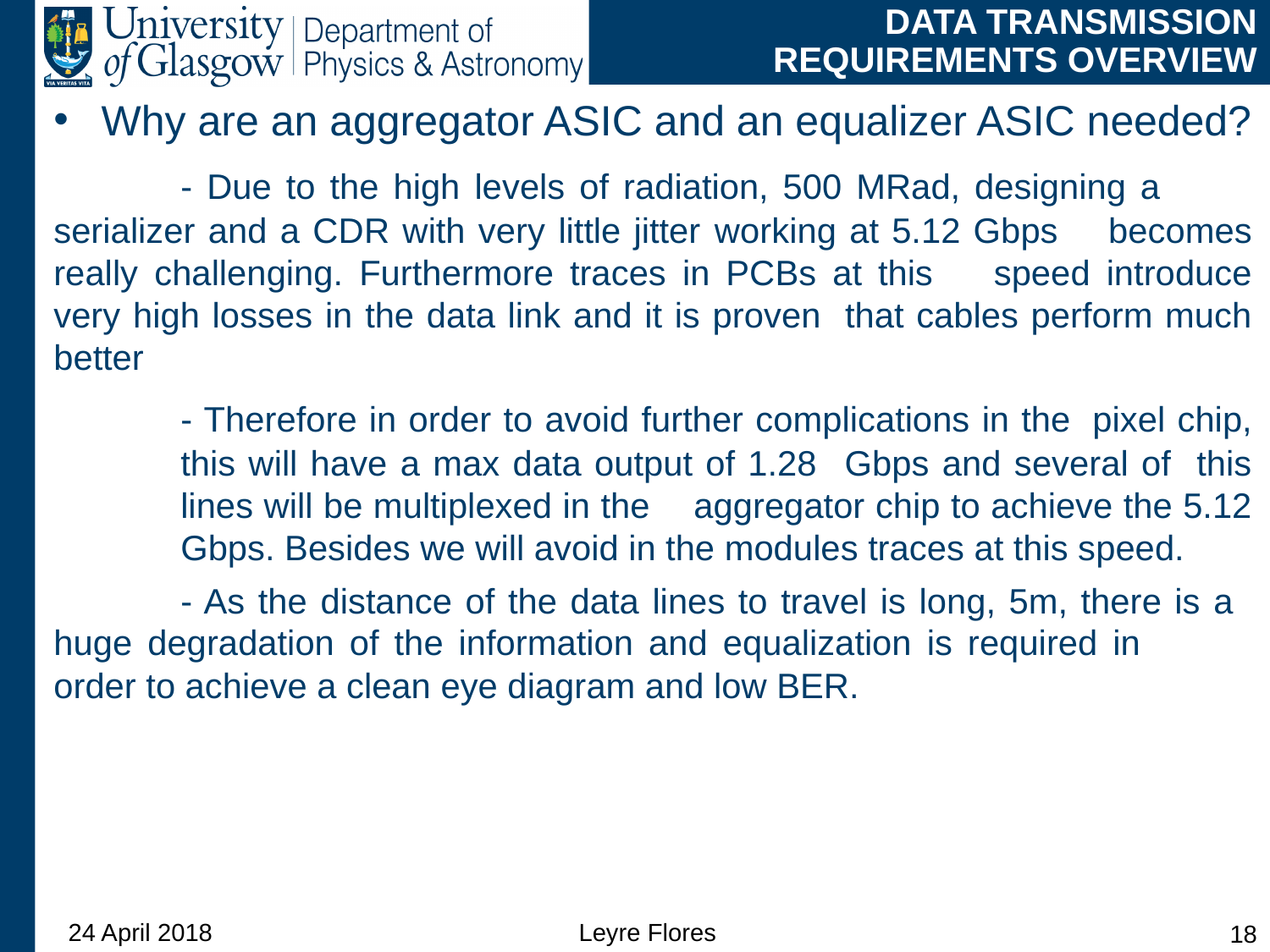

# DATA TRANSMISSION REQUIREMENTS OVERVIEW
Why are an aggregator ASIC and an equalizer ASIC needed?
	- Due to the high levels of radiation, 500 MRad, designing a 	serializer and a CDR with very little jitter 	working at 5.12 Gbps 	becomes really challenging. Furthermore traces in PCBs at this 	speed introduce very high losses in the data link and it is proven 	that cables perform much better
	- Therefore in order to avoid further complications in the 	pixel chip, 	this will have a max data output of 1.28 	Gbps and several of  this 	lines will be multiplexed in the 	aggregator chip to achieve the 5.12 	Gbps. Besides we will avoid in the modules traces at this speed.
	- As the distance of the data lines to travel is long, 5m, there is a 	huge degradation of the information and equalization is required in 	order to achieve a clean eye diagram and low BER.

24 April 2018

Leyre Flores
18